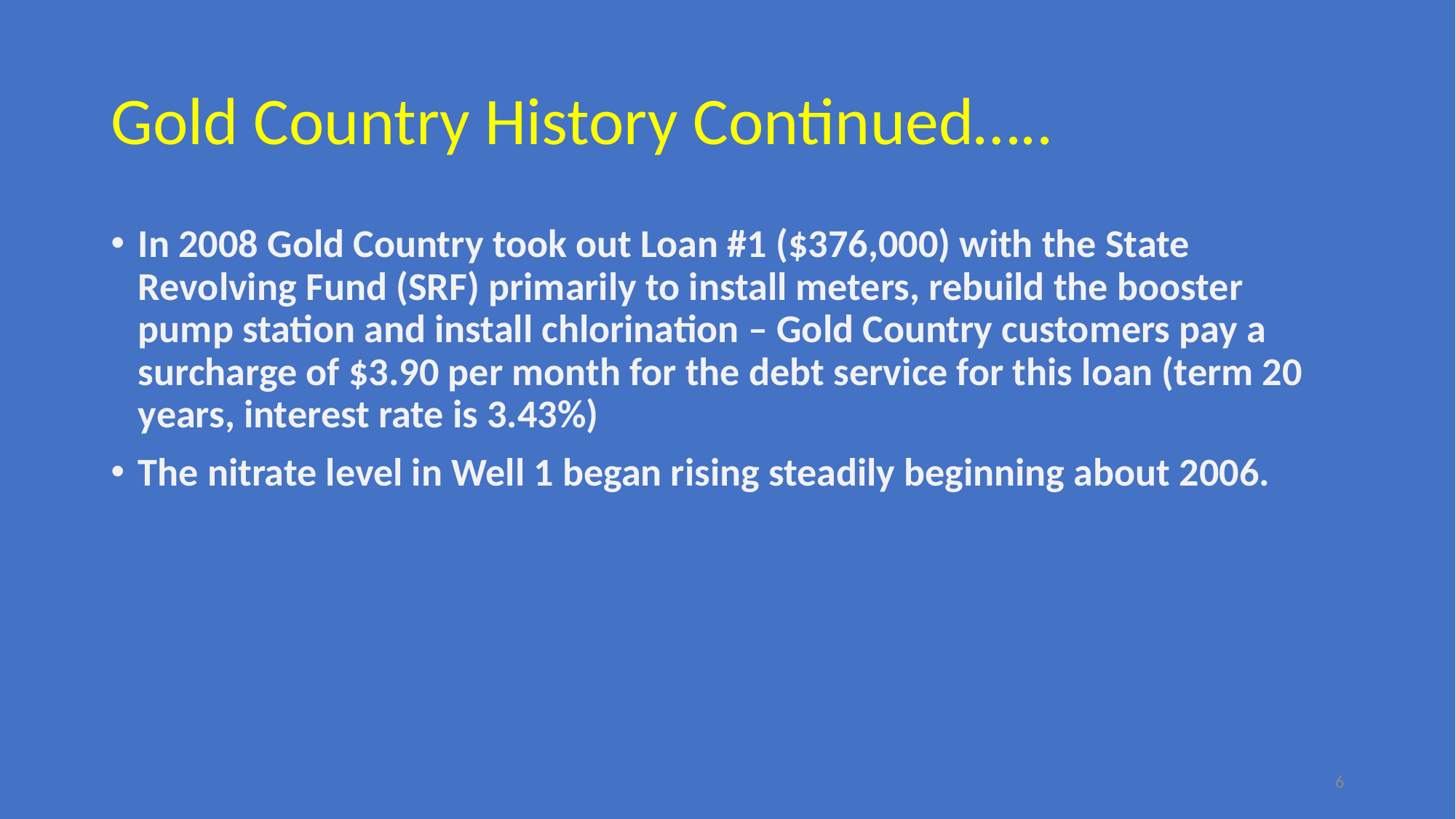

# Gold Country History Continued…..
In 2008 Gold Country took out Loan #1 ($376,000) with the State Revolving Fund (SRF) primarily to install meters, rebuild the booster pump station and install chlorination – Gold Country customers pay a surcharge of $3.90 per month for the debt service for this loan (term 20 years, interest rate is 3.43%)
The nitrate level in Well 1 began rising steadily beginning about 2006.

6